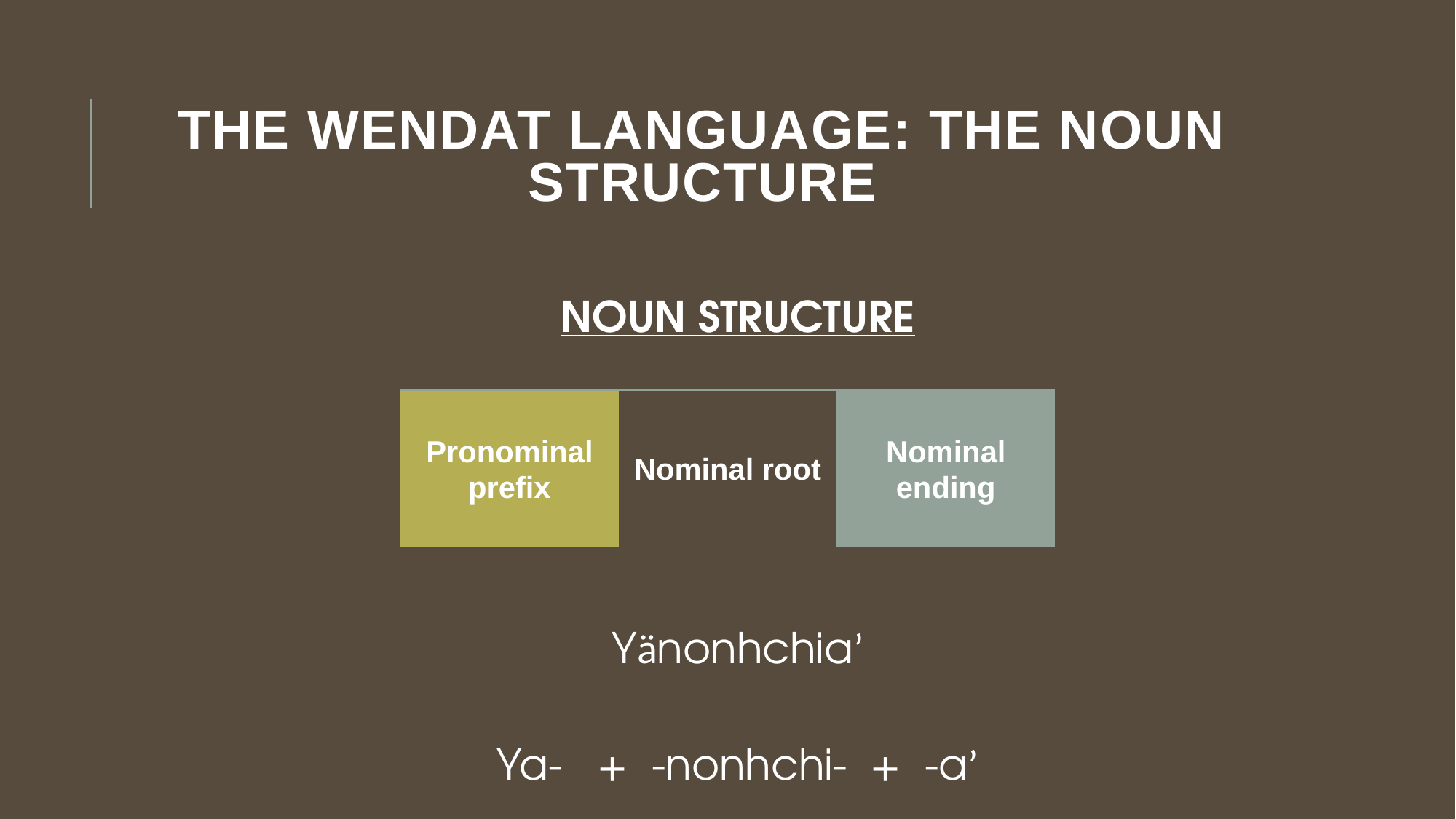

# The wendat language: the noun structure
NOUN STRUCTURE

Yänonhchia’

Ya-   +  -nonhchi-  +  -a’
| Pronominal prefix | Nominal root | Nominal ending |
| --- | --- | --- |